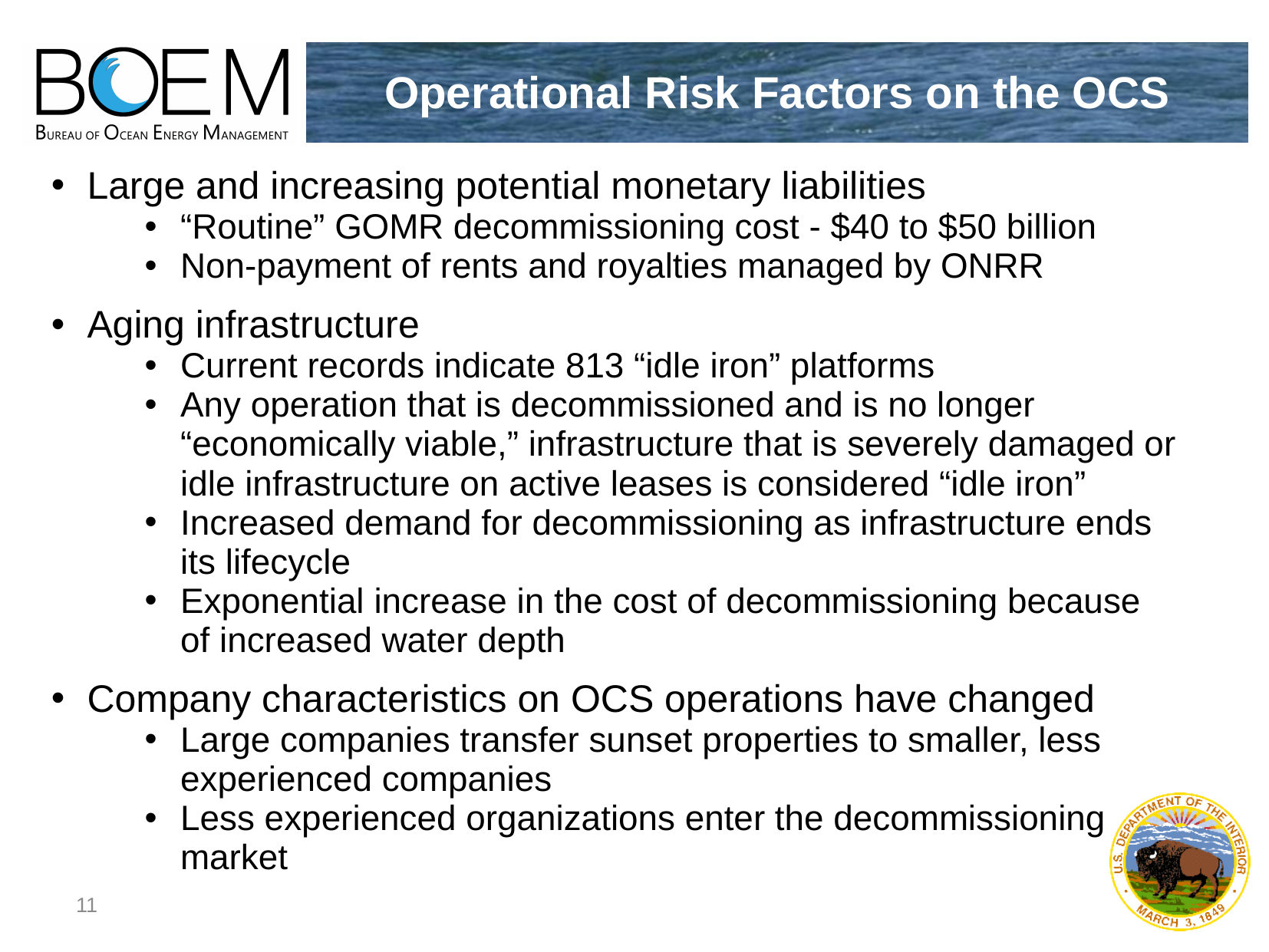

# Operational Risk Factors on the OCS
Large and increasing potential monetary liabilities
“Routine” GOMR decommissioning cost - $40 to $50 billion
Non-payment of rents and royalties managed by ONRR

Aging infrastructure
Current records indicate 813 “idle iron” platforms
Any operation that is decommissioned and is no longer “economically viable,” infrastructure that is severely damaged or idle infrastructure on active leases is considered “idle iron”
Increased demand for decommissioning as infrastructure ends its lifecycle
Exponential increase in the cost of decommissioning because of increased water depth

Company characteristics on OCS operations have changed
Large companies transfer sunset properties to smaller, less experienced companies
Less experienced organizations enter the decommissioning market
11